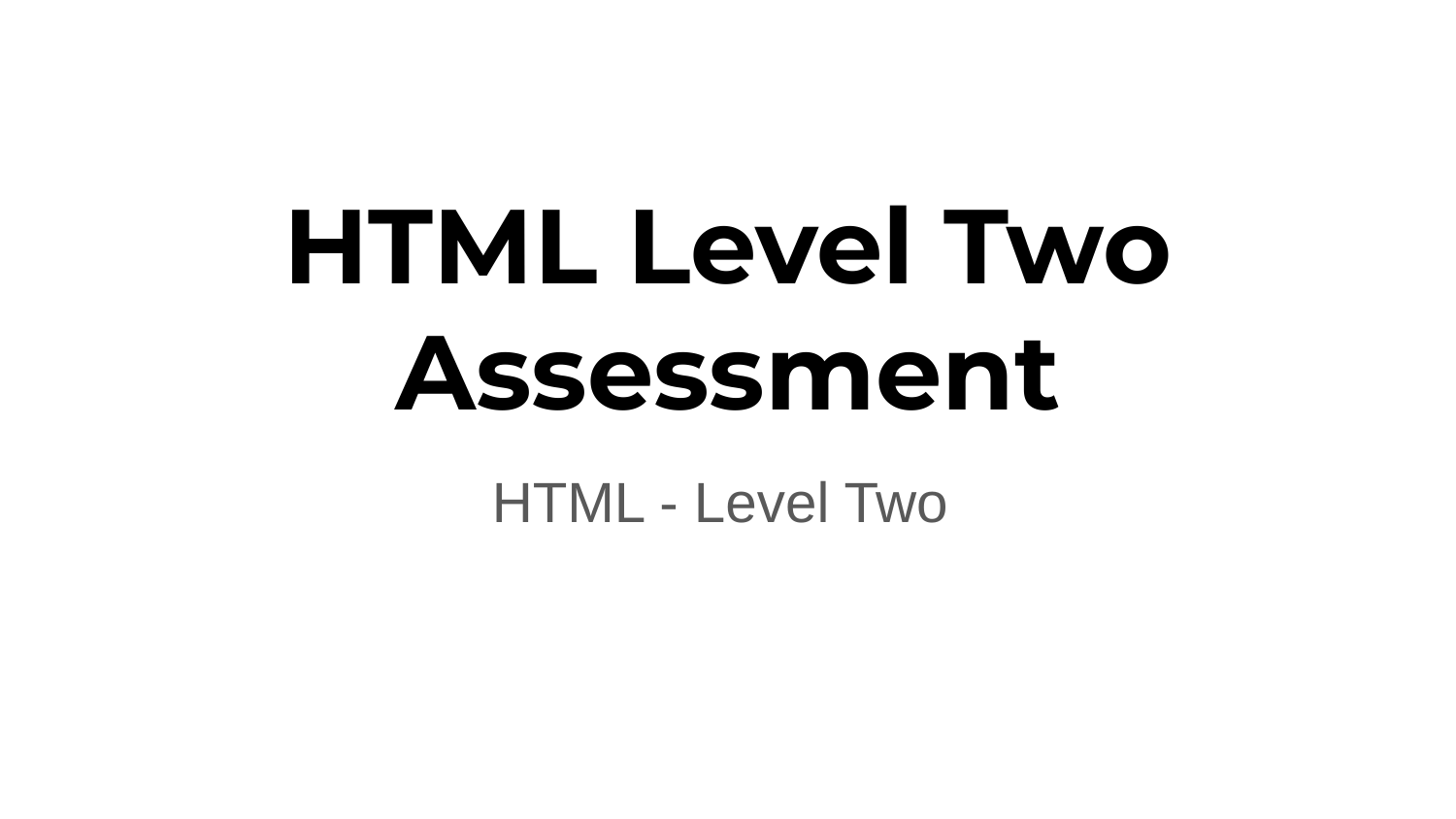

# HTML Level Two
Assessment
HTML - Level Two